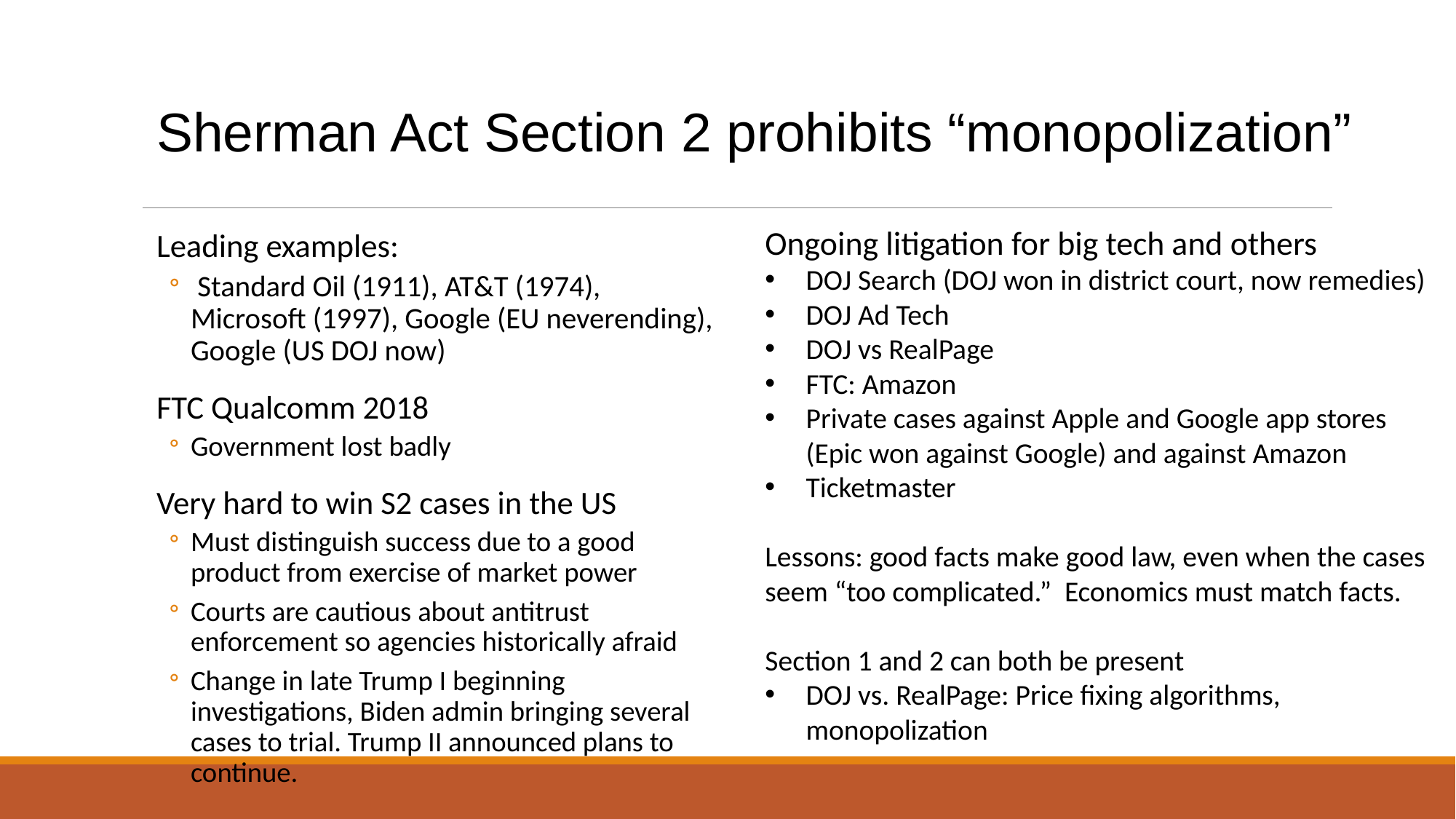

Sherman Act Section 2 prohibits “monopolization”
Ongoing litigation for big tech and others
DOJ Search (DOJ won in district court, now remedies)
DOJ Ad Tech
DOJ vs RealPage
FTC: Amazon
Private cases against Apple and Google app stores (Epic won against Google) and against Amazon
Ticketmaster

Lessons: good facts make good law, even when the cases seem “too complicated.”  Economics must match facts.

Section 1 and 2 can both be present
DOJ vs. RealPage: Price fixing algorithms, monopolization

Leading examples:
 Standard Oil (1911), AT&T (1974), Microsoft (1997), Google (EU neverending), Google (US DOJ now)
FTC Qualcomm 2018
Government lost badly
Very hard to win S2 cases in the US
Must distinguish success due to a good product from exercise of market power
Courts are cautious about antitrust enforcement so agencies historically afraid
Change in late Trump I beginning investigations, Biden admin bringing several cases to trial. Trump II announced plans to continue.